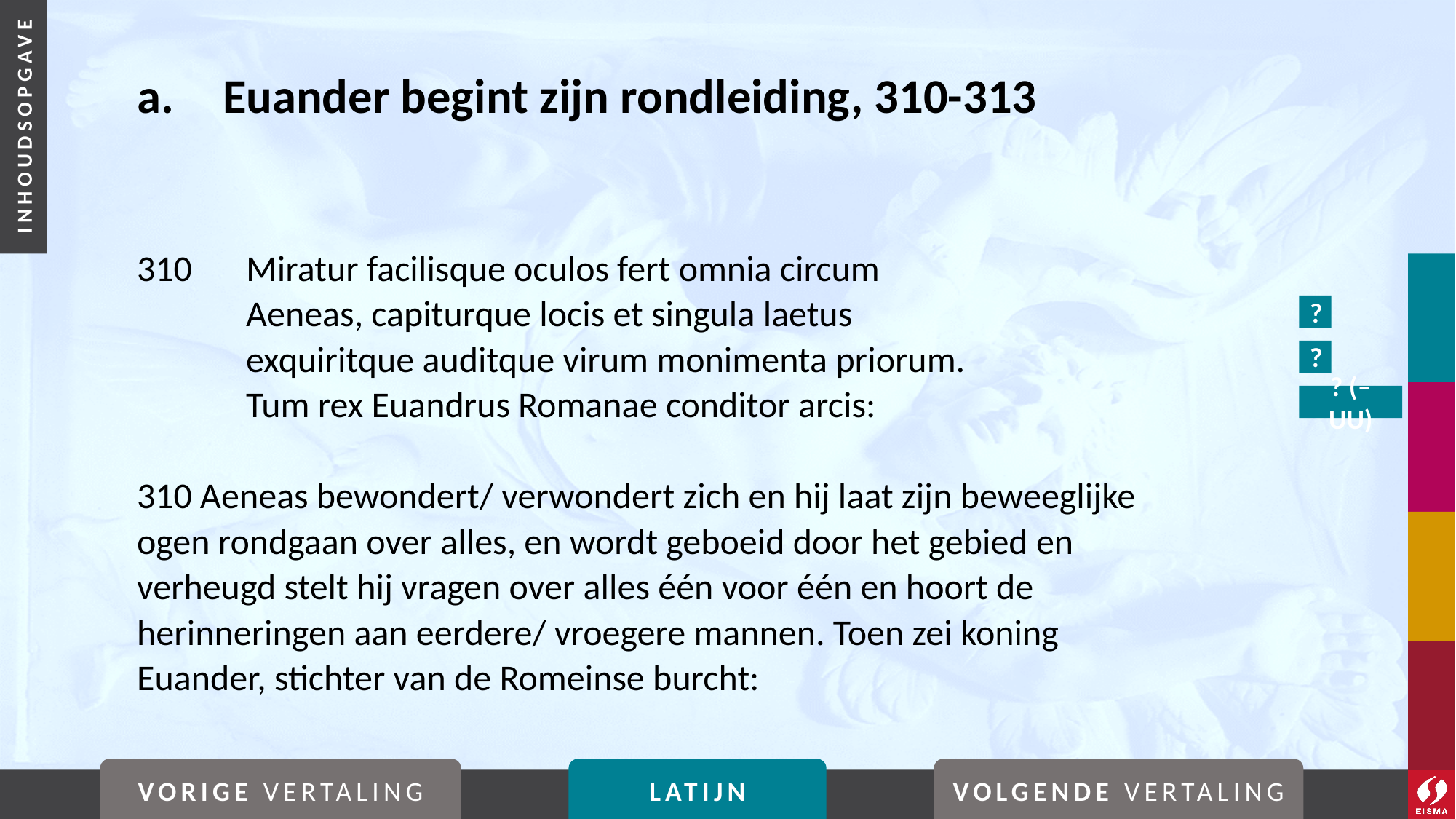

# a. 	Euander begint zijn rondleiding, 310-313
310	Miratur facilisque oculos fert omnia circum
	Aeneas, capiturque locis et singula laetus
	exquiritque auditque virum monimenta priorum.
	Tum rex Euandrus Romanae conditor arcis:

310 Aeneas bewondert/ verwondert zich en hij laat zijn beweeglijke ogen rondgaan over alles, en wordt geboeid door het gebied en verheugd stelt hij vragen over alles één voor één en hoort de herinneringen aan eerdere/ vroegere mannen. Toen zei koning Euander, stichter van de Romeinse burcht:

?
?
? (–uu)
VORIGE VERTALING
LATIJN
VOLGENDE VERTALING